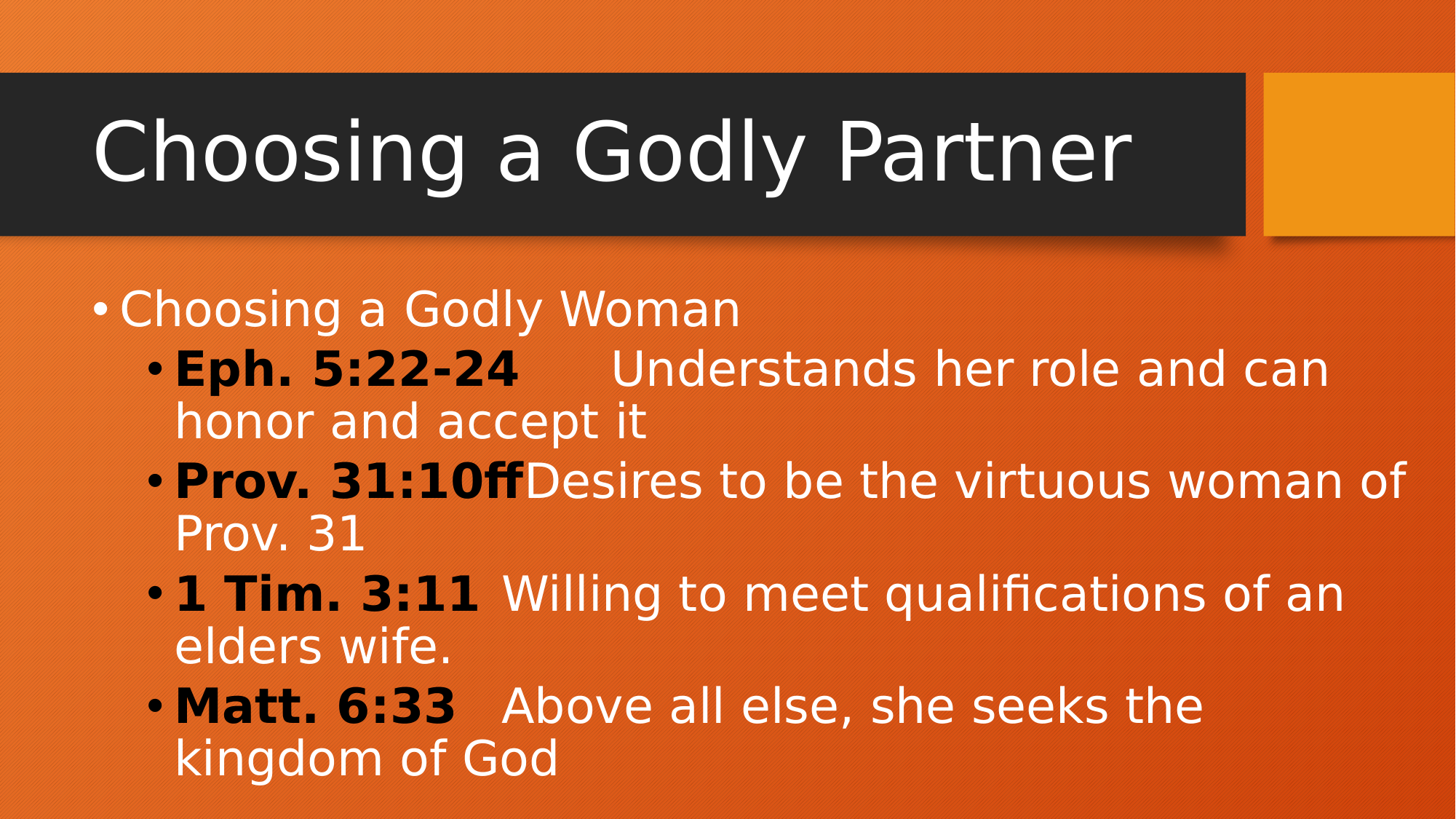

# Choosing a Godly Partner
Choosing a Godly Woman
Eph. 5:22-24	Understands her role and can honor and accept it
Prov. 31:10ffDesires to be the virtuous woman of Prov. 31
1 Tim. 3:11	Willing to meet qualifications of an elders wife.
Matt. 6:33	Above all else, she seeks the kingdom of God